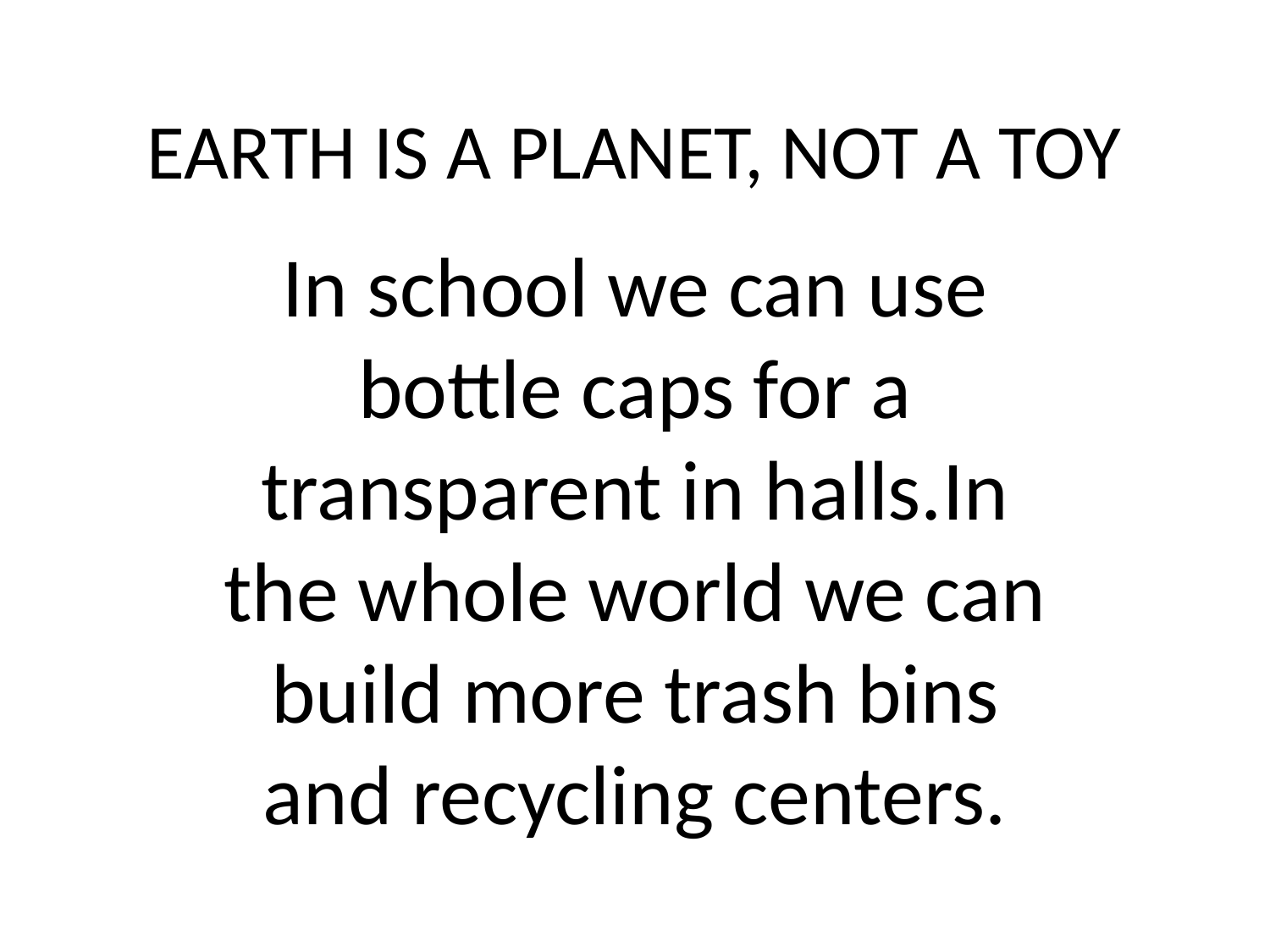

# EARTH IS A PLANET, NOT A TOY
In school we can use bottle caps for a transparent in halls.In the whole world we can build more trash bins and recycling centers.